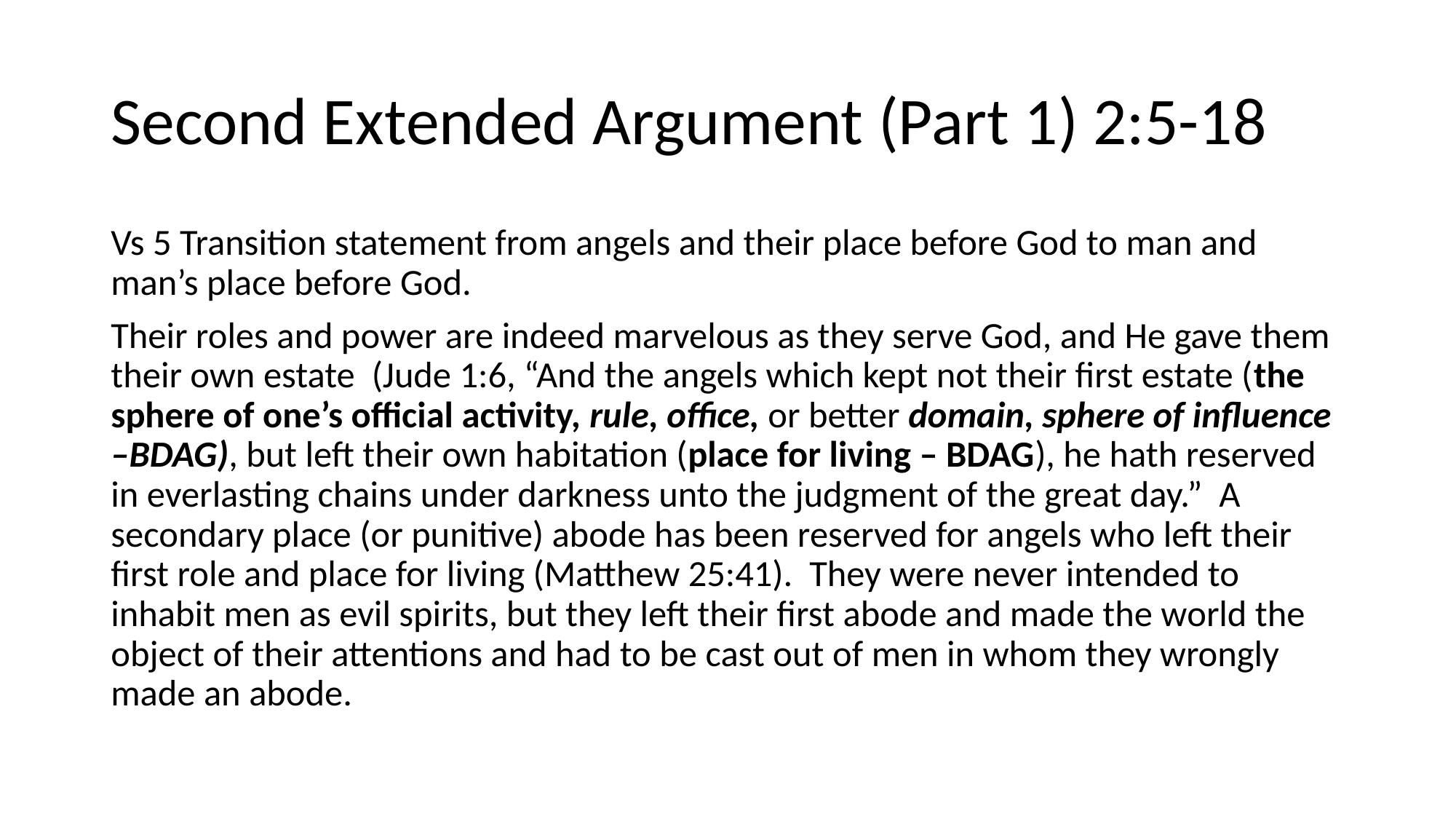

# Second Extended Argument (Part 1) 2:5-18
Vs 5 Transition statement from angels and their place before God to man and man’s place before God.
Their roles and power are indeed marvelous as they serve God, and He gave them their own estate  (Jude 1:6, “And the angels which kept not their first estate (the sphere of one’s official activity, rule, office, or better domain, sphere of influence –BDAG), but left their own habitation (place for living – BDAG), he hath reserved in everlasting chains under darkness unto the judgment of the great day.”  A secondary place (or punitive) abode has been reserved for angels who left their first role and place for living (Matthew 25:41).  They were never intended to inhabit men as evil spirits, but they left their first abode and made the world the object of their attentions and had to be cast out of men in whom they wrongly made an abode.